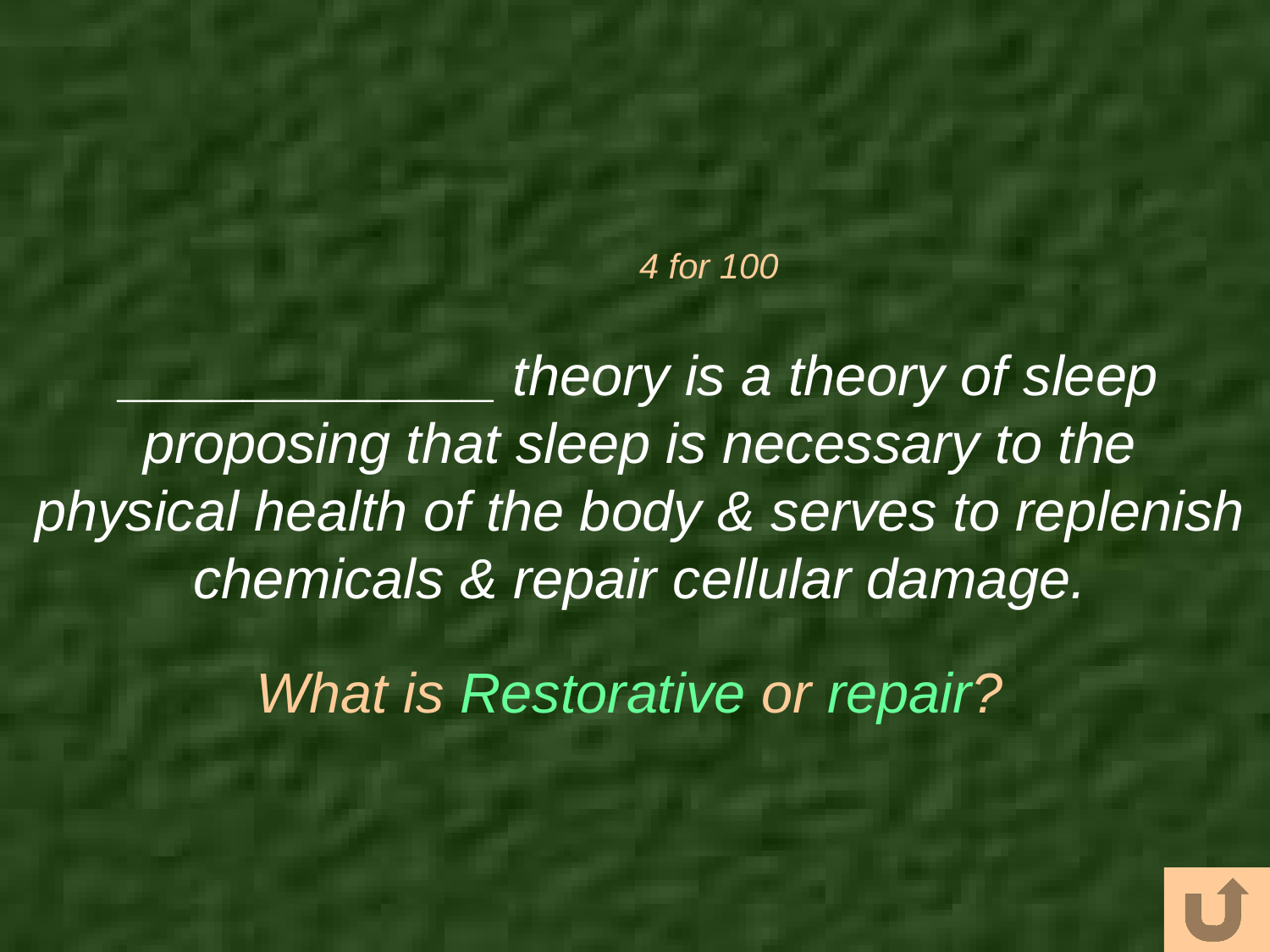

# 4 for 100
____________ theory is a theory of sleep proposing that sleep is necessary to the physical health of the body & serves to replenish chemicals & repair cellular damage.
What is Restorative or repair?